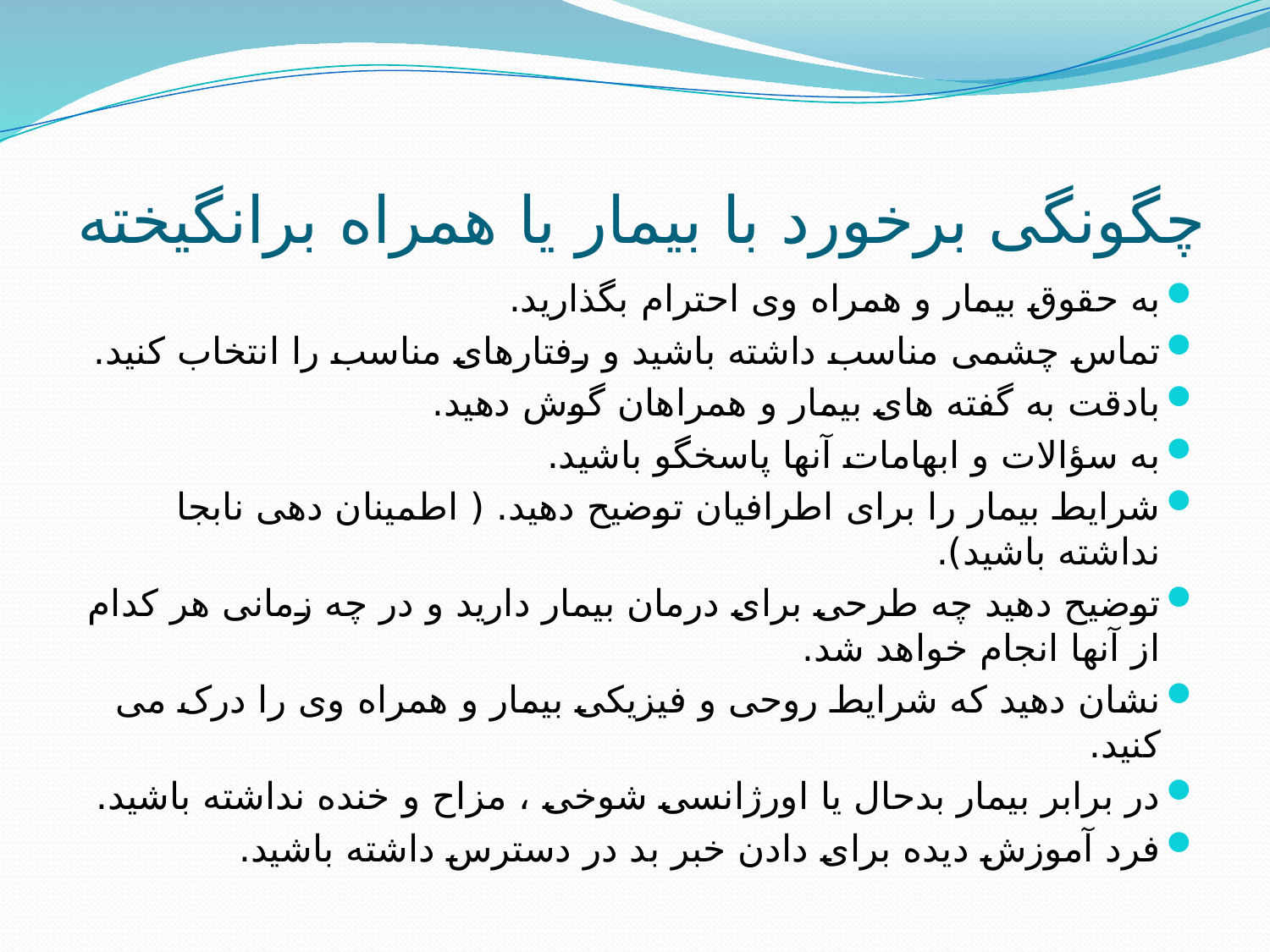

# چگونگی برخورد با بیمار یا همراه برانگیخته
به حقوق بیمار و همراه وی احترام بگذارید.
تماس چشمی مناسب داشته باشید و رفتارهای مناسب را انتخاب کنید.
بادقت به گفته های بیمار و همراهان گوش دهید.
به سؤالات و ابهامات آنها پاسخگو باشید.
شرایط بیمار را برای اطرافیان توضیح دهید. ( اطمینان دهی نابجا نداشته باشید).
توضیح دهید چه طرحی برای درمان بیمار دارید و در چه زمانی هر کدام از آنها انجام خواهد شد.
نشان دهید که شرایط روحی و فیزیکی بیمار و همراه وی را درک می کنید.
در برابر بیمار بدحال یا اورژانسی شوخی ، مزاح و خنده نداشته باشید.
فرد آموزش دیده برای دادن خبر بد در دسترس داشته باشید.